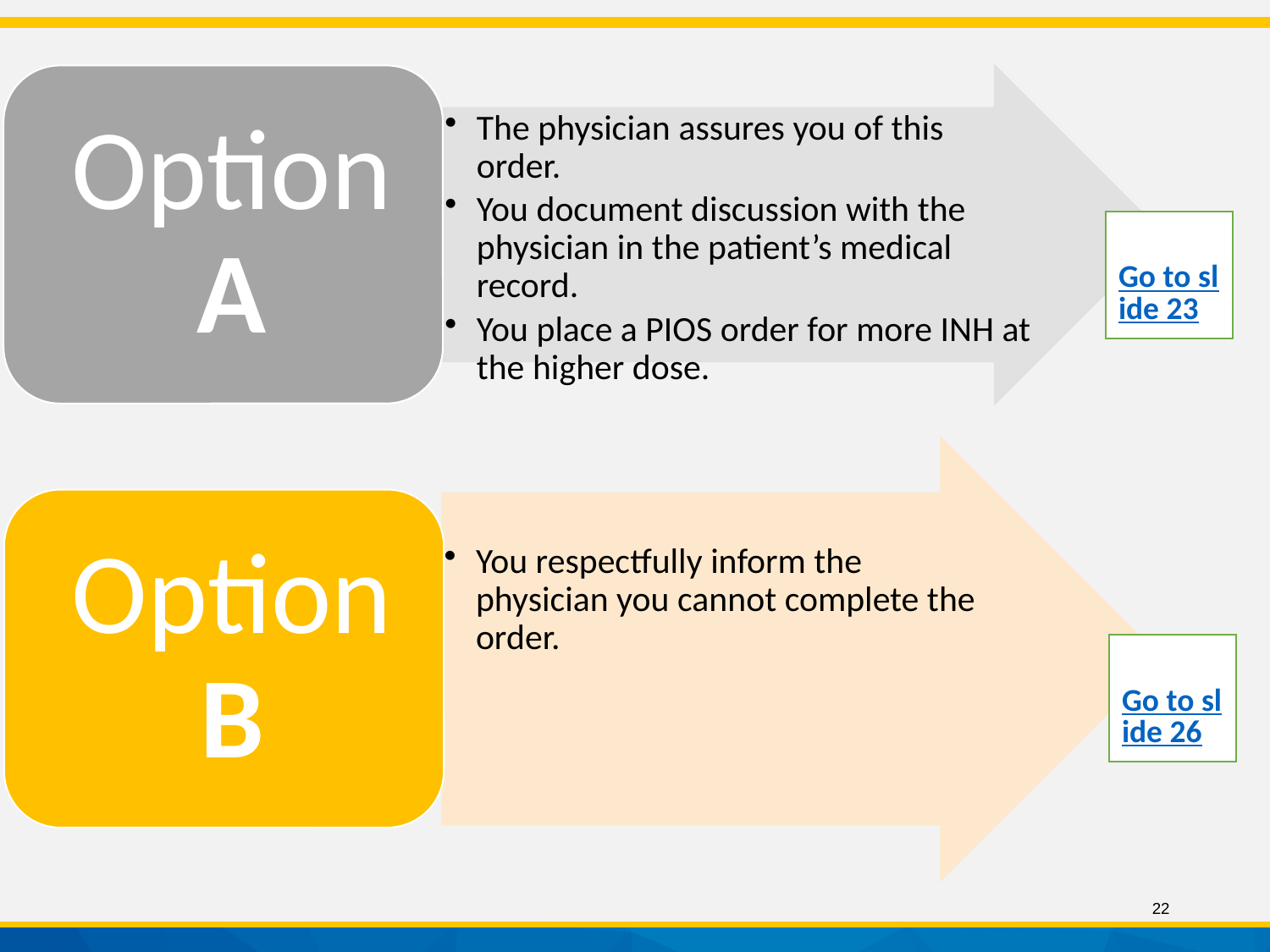

The physician assures you of this order.
You document discussion with the physician in the patient’s medical record.
You place a PIOS order for more INH at the higher dose.
Option A

You respectfully inform the physician you cannot complete the order.

Option B
Go to slide 23
Go to slide 26
22